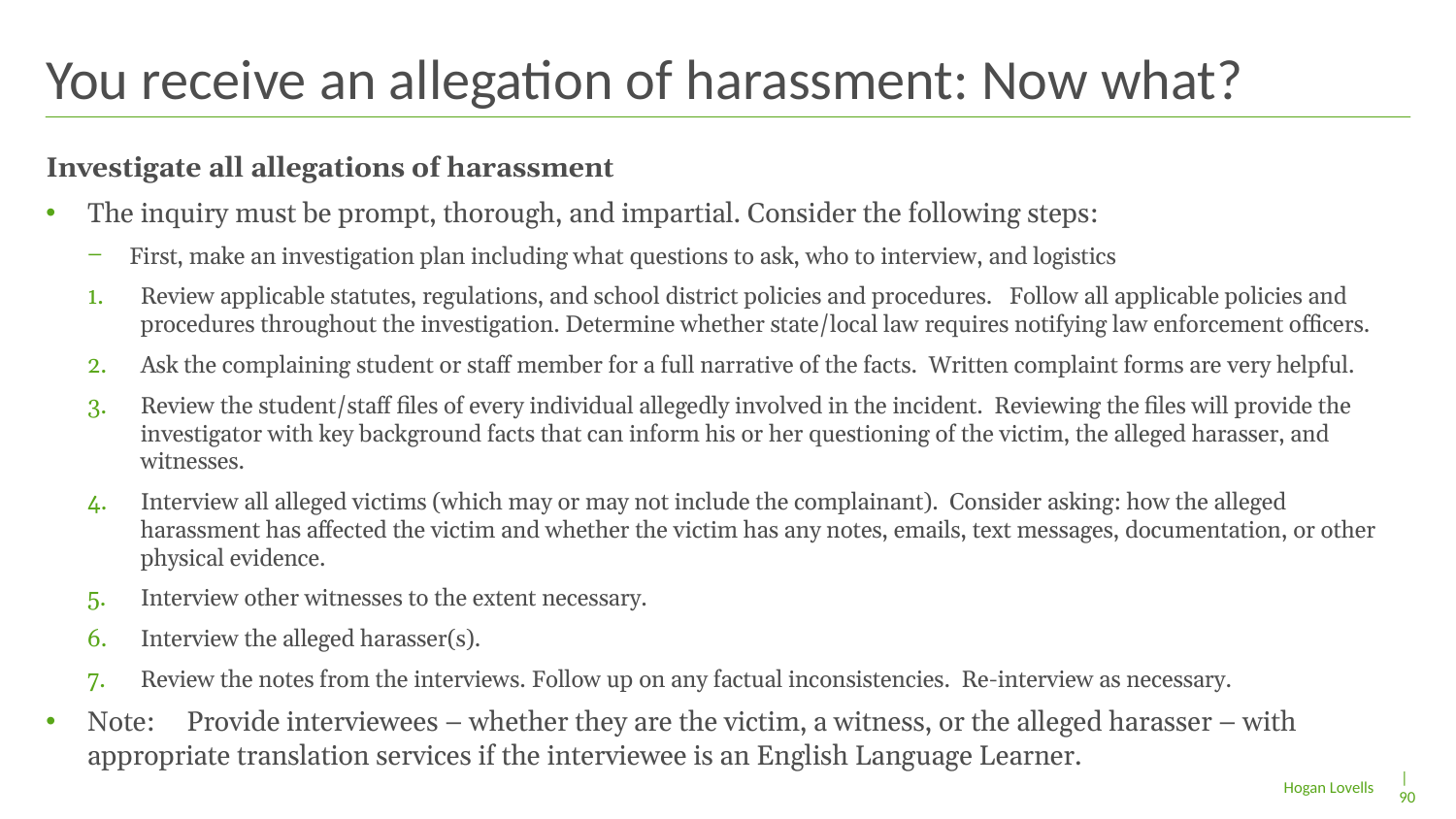

# You receive an allegation of harassment: Now what?
Investigate all allegations of harassment
The inquiry must be prompt, thorough, and impartial. Consider the following steps:
First, make an investigation plan including what questions to ask, who to interview, and logistics
Review applicable statutes, regulations, and school district policies and procedures.   Follow all applicable policies and procedures throughout the investigation. Determine whether state/local law requires notifying law enforcement officers.
Ask the complaining student or staff member for a full narrative of the facts.  Written complaint forms are very helpful.
Review the student/staff files of every individual allegedly involved in the incident.  Reviewing the files will provide the investigator with key background facts that can inform his or her questioning of the victim, the alleged harasser, and witnesses.
Interview all alleged victims (which may or may not include the complainant).  Consider asking: how the alleged harassment has affected the victim and whether the victim has any notes, emails, text messages, documentation, or other physical evidence.
Interview other witnesses to the extent necessary.
Interview the alleged harasser(s).
Review the notes from the interviews. Follow up on any factual inconsistencies.  Re-interview as necessary.
Note:	Provide interviewees – whether they are the victim, a witness, or the alleged harasser – with appropriate translation services if the interviewee is an English Language Learner.
|  90
Hogan Lovells